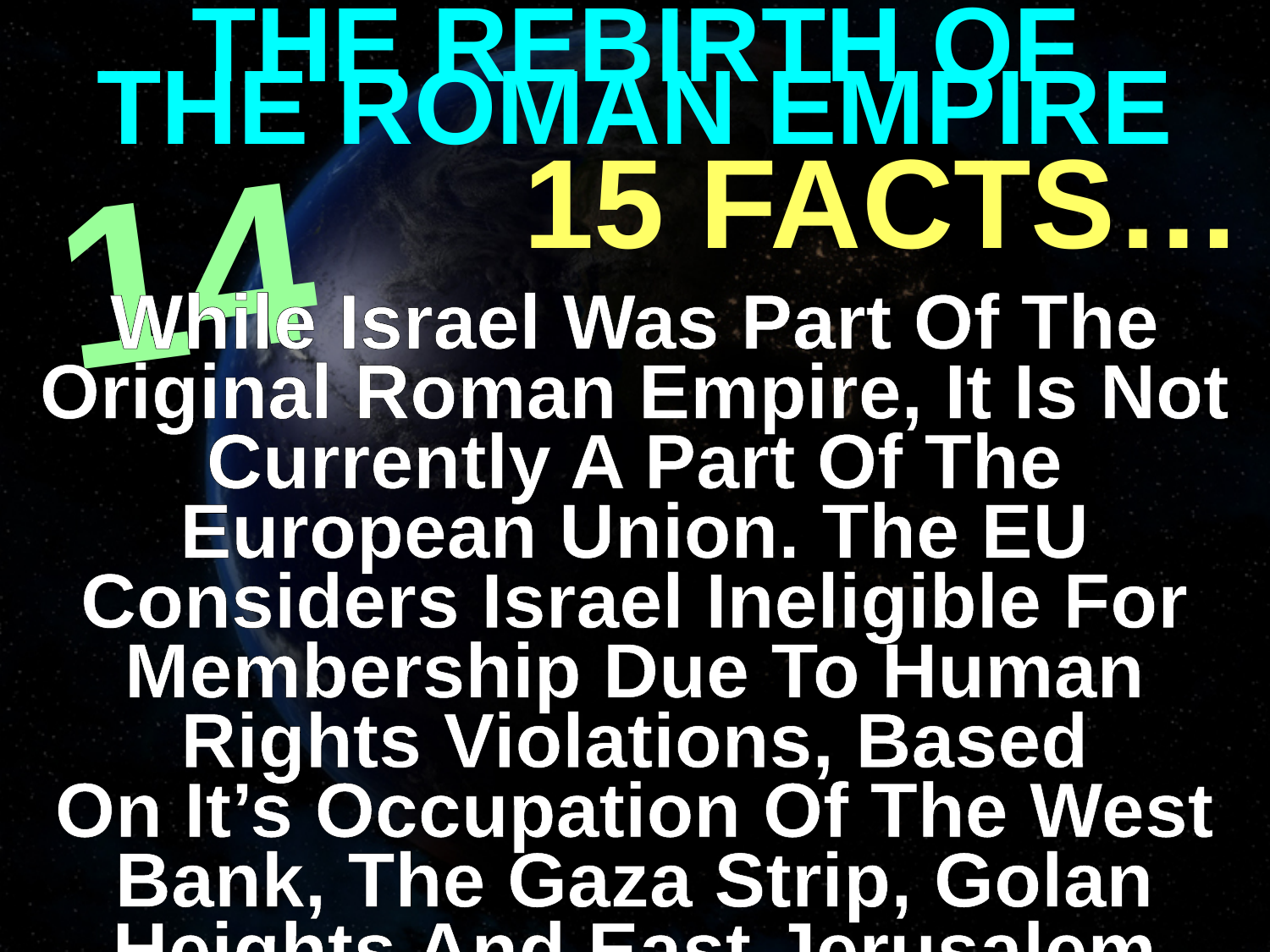

THE REBIRTH OF
THE ROMAN EMPIRE
15 FACTS…
14
While Israel Was Part Of The Original Roman Empire, It Is Not Currently A Part Of The European Union. The EU Considers Israel Ineligible For Membership Due To Human Rights Violations, Based
On It’s Occupation Of The West Bank, The Gaza Strip, Golan Heights And East Jerusalem